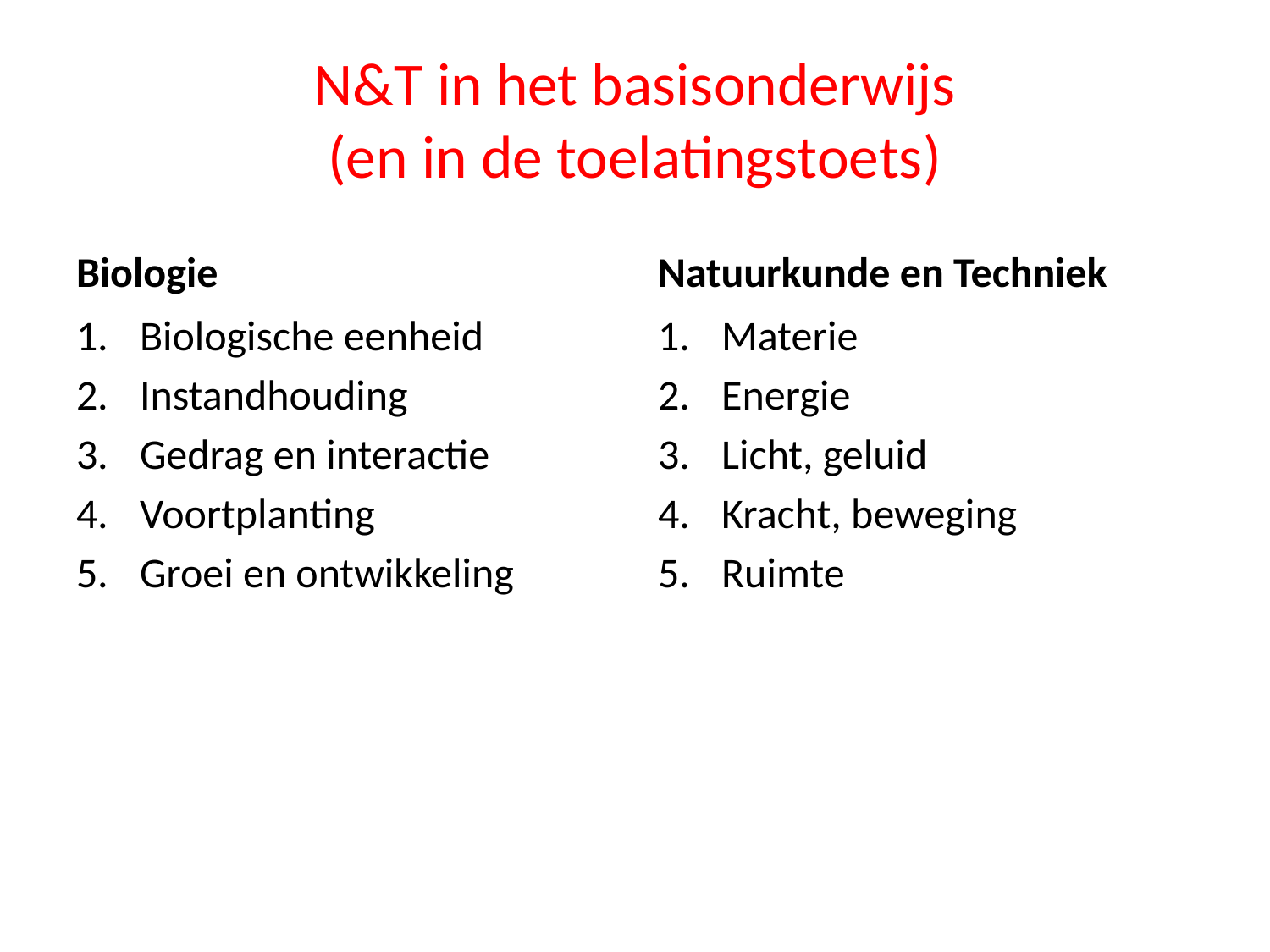

# N&T in het basisonderwijs (en in de toelatingstoets)
Biologie
Natuurkunde en Techniek
Biologische eenheid
Instandhouding
Gedrag en interactie
Voortplanting
Groei en ontwikkeling
Materie
Energie
Licht, geluid
Kracht, beweging
Ruimte